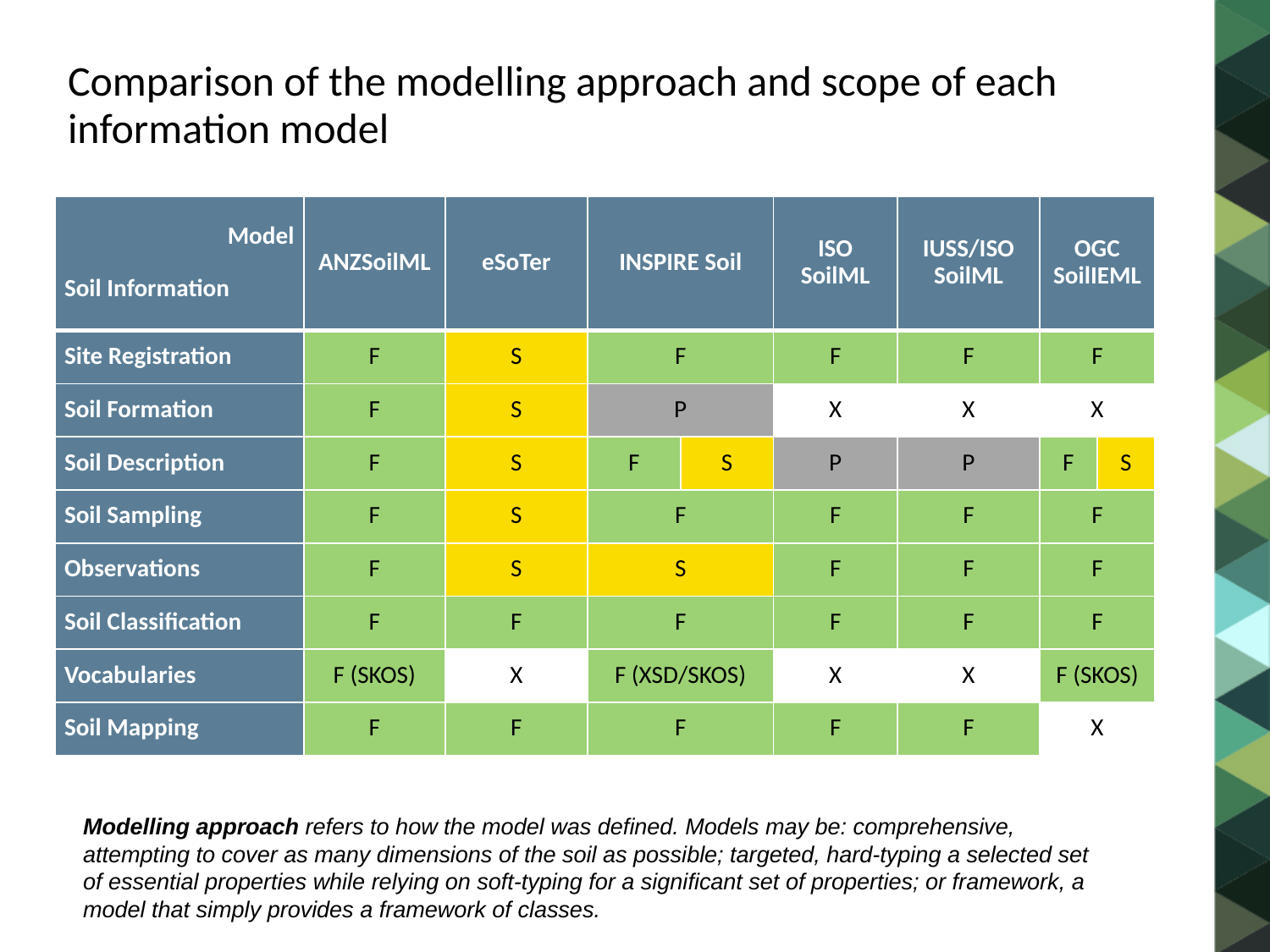

# Comparison of the modelling approach and scope of each information model
| Model   Soil Information | ANZSoilML | eSoTer | INSPIRE Soil |  | ISO SoilML | IUSS/ISO SoilML | OGC SoilIEML |  |
| --- | --- | --- | --- | --- | --- | --- | --- | --- |
| Site Registration | F | S | F |  | F | F | F |  |
| Soil Formation | F | S | P |  | X | X | X |  |
| Soil Description | F | S | F | S | P | P | F | S |
| Soil Sampling | F | S | F |  | F | F | F |  |
| Observations | F | S | S |  | F | F | F |  |
| Soil Classification | F | F | F |  | F | F | F |  |
| Vocabularies | F (SKOS) | X | F (XSD/SKOS) |  | X | X | F (SKOS) |  |
| Soil Mapping | F | F | F |  | F | F | X |  |
Modelling approach refers to how the model was defined. Models may be: comprehensive, attempting to cover as many dimensions of the soil as possible; targeted, hard-typing a selected set of essential properties while relying on soft-typing for a significant set of properties; or framework, a model that simply provides a framework of classes.